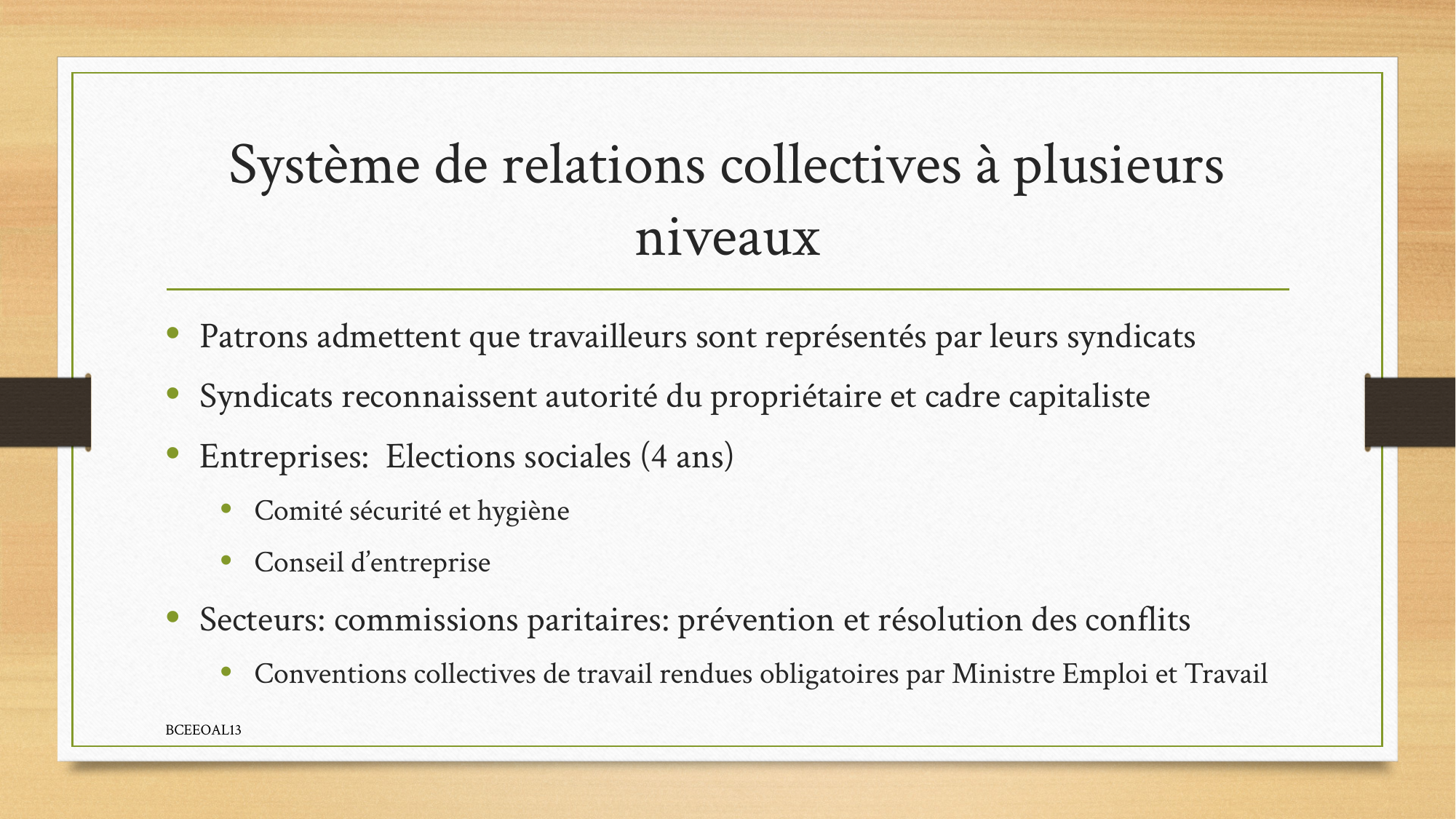

# Système de relations collectives à plusieurs niveaux
Patrons admettent que travailleurs sont représentés par leurs syndicats
Syndicats reconnaissent autorité du propriétaire et cadre capitaliste
Entreprises:  Elections sociales (4 ans)
Comité sécurité et hygiène
Conseil d’entreprise
Secteurs: commissions paritaires: prévention et résolution des conflits
Conventions collectives de travail rendues obligatoires par Ministre Emploi et Travail
BCEEOAL13